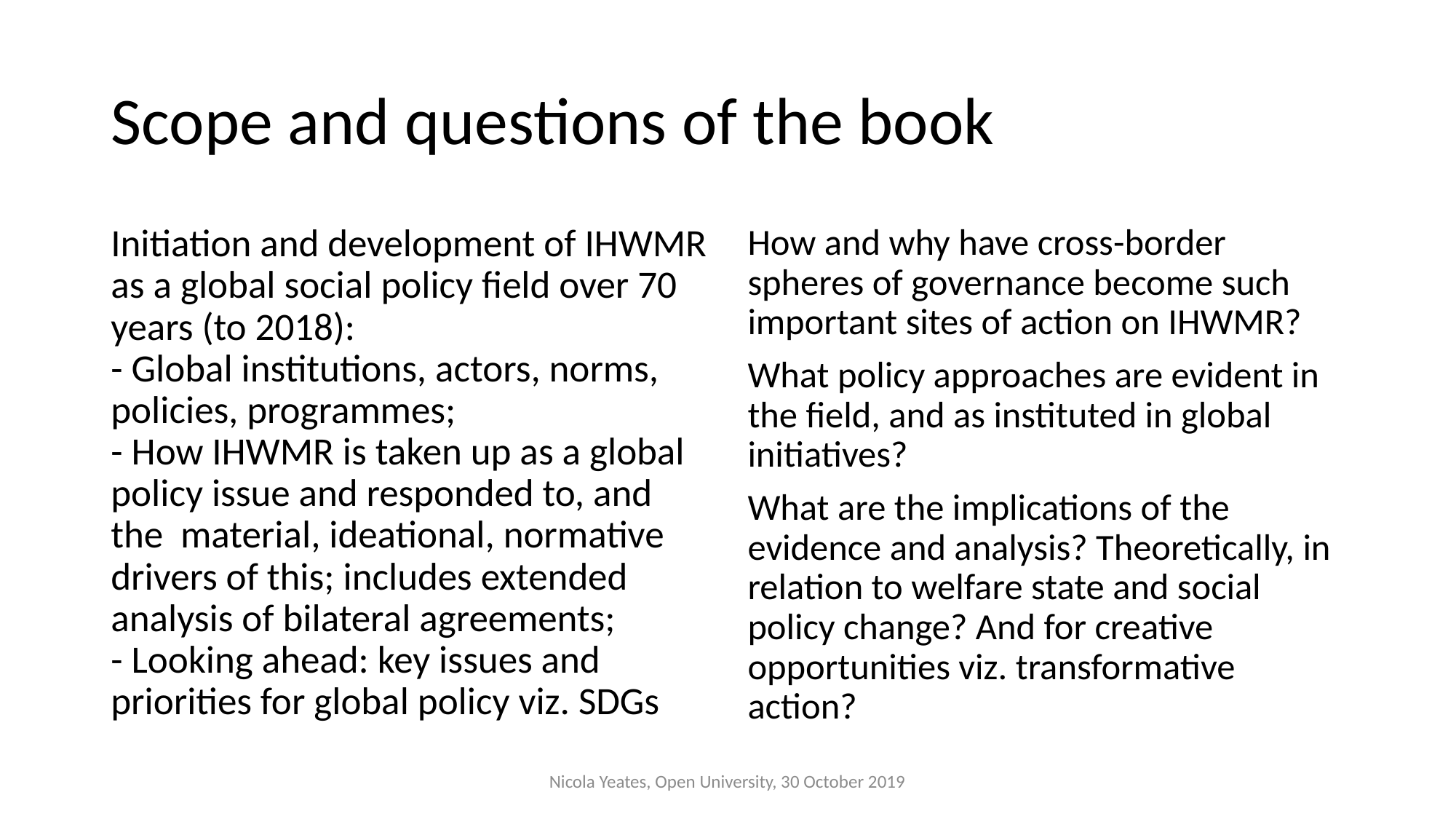

#
Scope and questions of the book
Initiation and development of IHWMR as a global social policy field over 70 years (to 2018):
- Global institutions, actors, norms, policies, programmes;
- How IHWMR is taken up as a global policy issue and responded to, and the  material, ideational, normative drivers of this; includes extended analysis of bilateral agreements;
- Looking ahead: key issues and priorities for global policy viz. SDGs

How and why have cross-border spheres of governance become such important sites of action on IHWMR?
What policy approaches are evident in the field, and as instituted in global initiatives?
What are the implications of the evidence and analysis? Theoretically, in relation to welfare state and social policy change? And for creative opportunities viz. transformative action?
Nicola Yeates, Open University, 30 October 2019